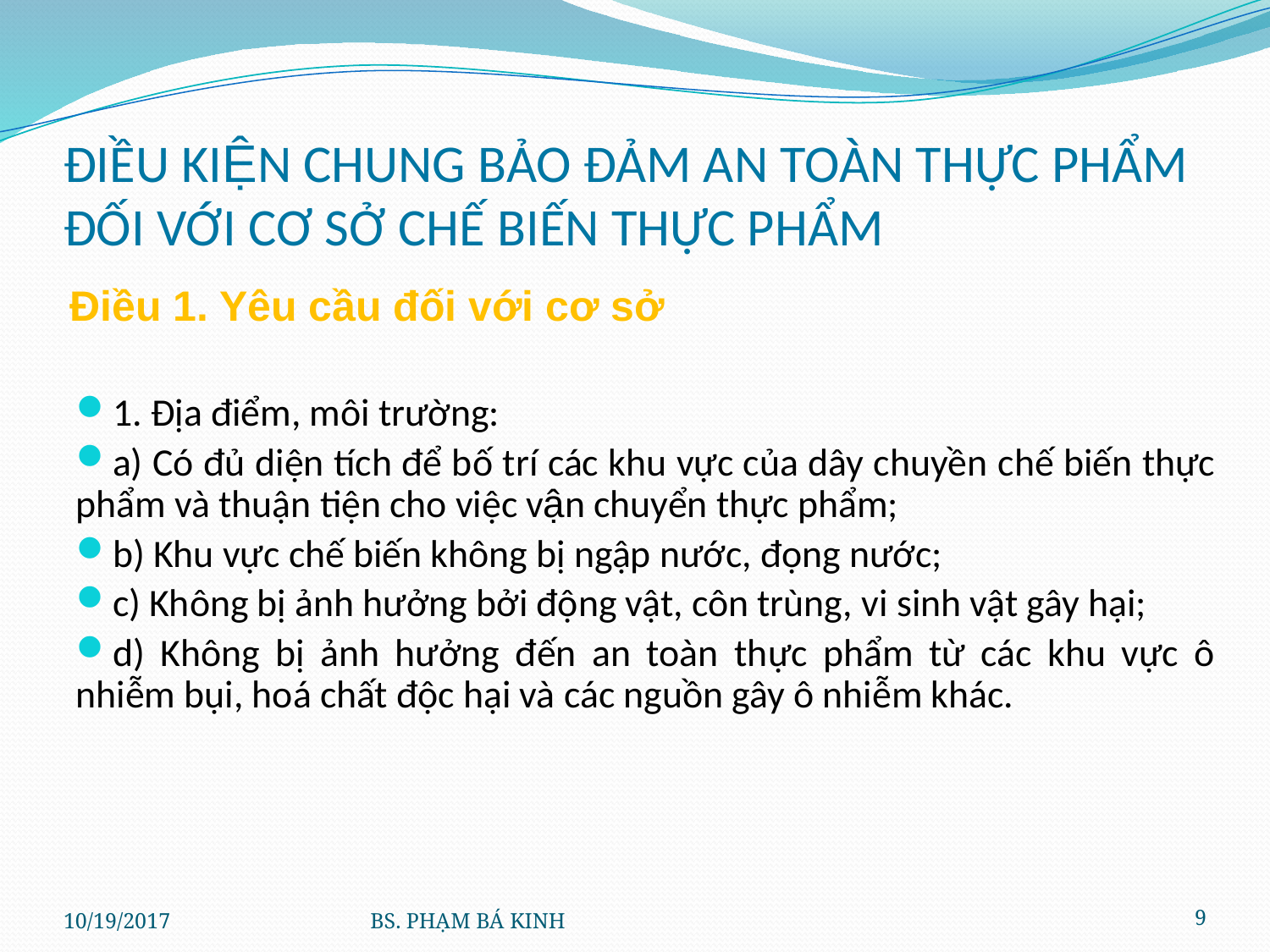

# ĐIỀU KIỆN CHUNG BẢO ĐẢM AN TOÀN THỰC PHẨM ĐỐI VỚI CƠ SỞ CHẾ BIẾN THỰC PHẨM
Điều 1. Yêu cầu đối với cơ sở

1. Địa điểm, môi trường:
a) Có đủ diện tích để bố trí các khu vực của dây chuyền chế biến thực phẩm và thuận tiện cho việc vận chuyển thực phẩm;
b) Khu vực chế biến không bị ngập nước, đọng nước;
c) Không bị ảnh hưởng bởi động vật, côn trùng, vi sinh vật gây hại;
d) Không bị ảnh hưởng đến an toàn thực phẩm từ các khu vực ô nhiễm bụi, hoá chất độc hại và các nguồn gây ô nhiễm khác.
10/19/2017
BS. PHẠM BÁ KINH
9